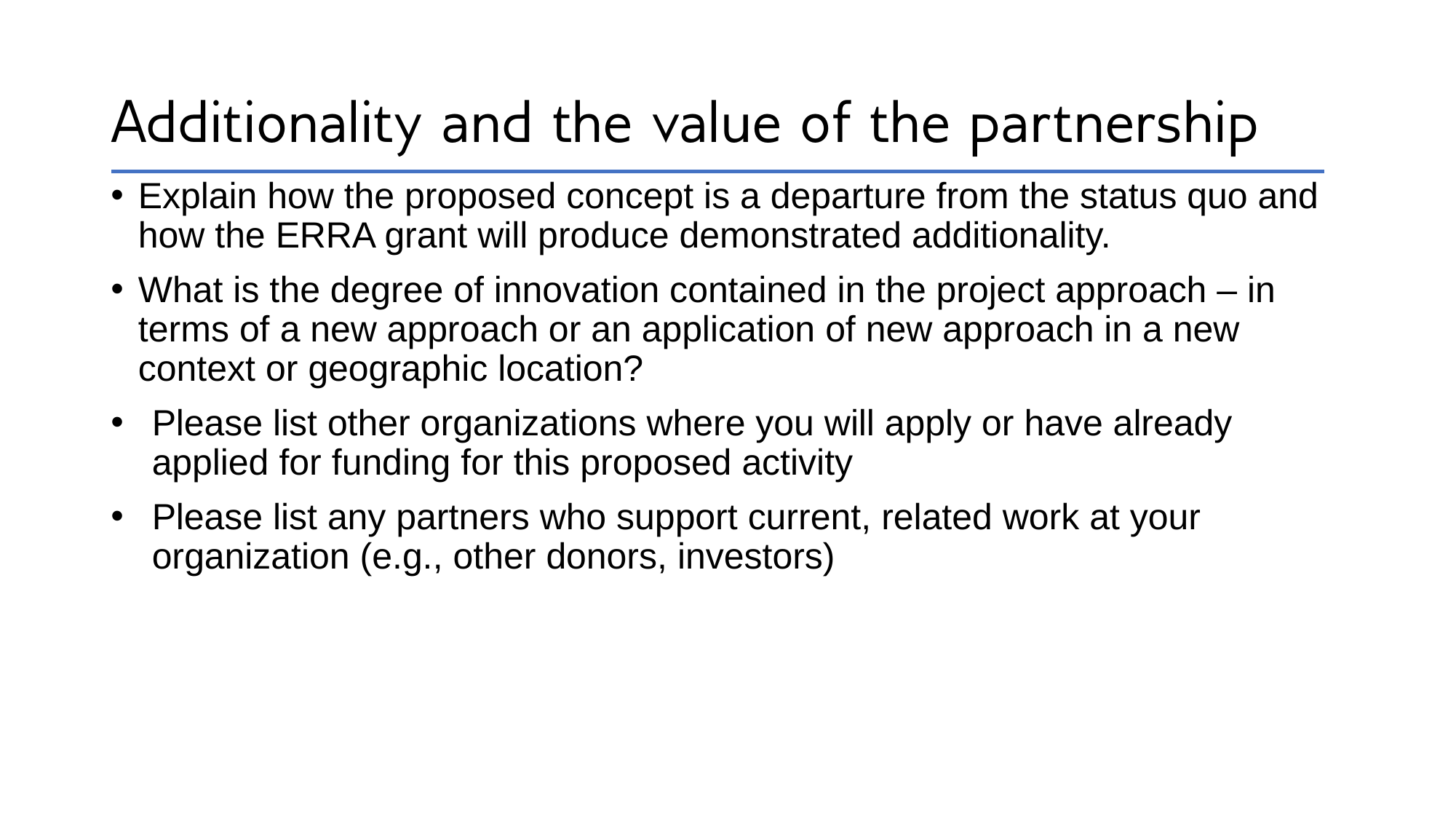

# Additionality and the value of the partnership
Explain how the proposed concept is a departure from the status quo and how the ERRA grant will produce demonstrated additionality.
What is the degree of innovation contained in the project approach – in terms of a new approach or an application of new approach in a new context or geographic location?
Please list other organizations where you will apply or have already applied for funding for this proposed activity
Please list any partners who support current, related work at your organization (e.g., other donors, investors)